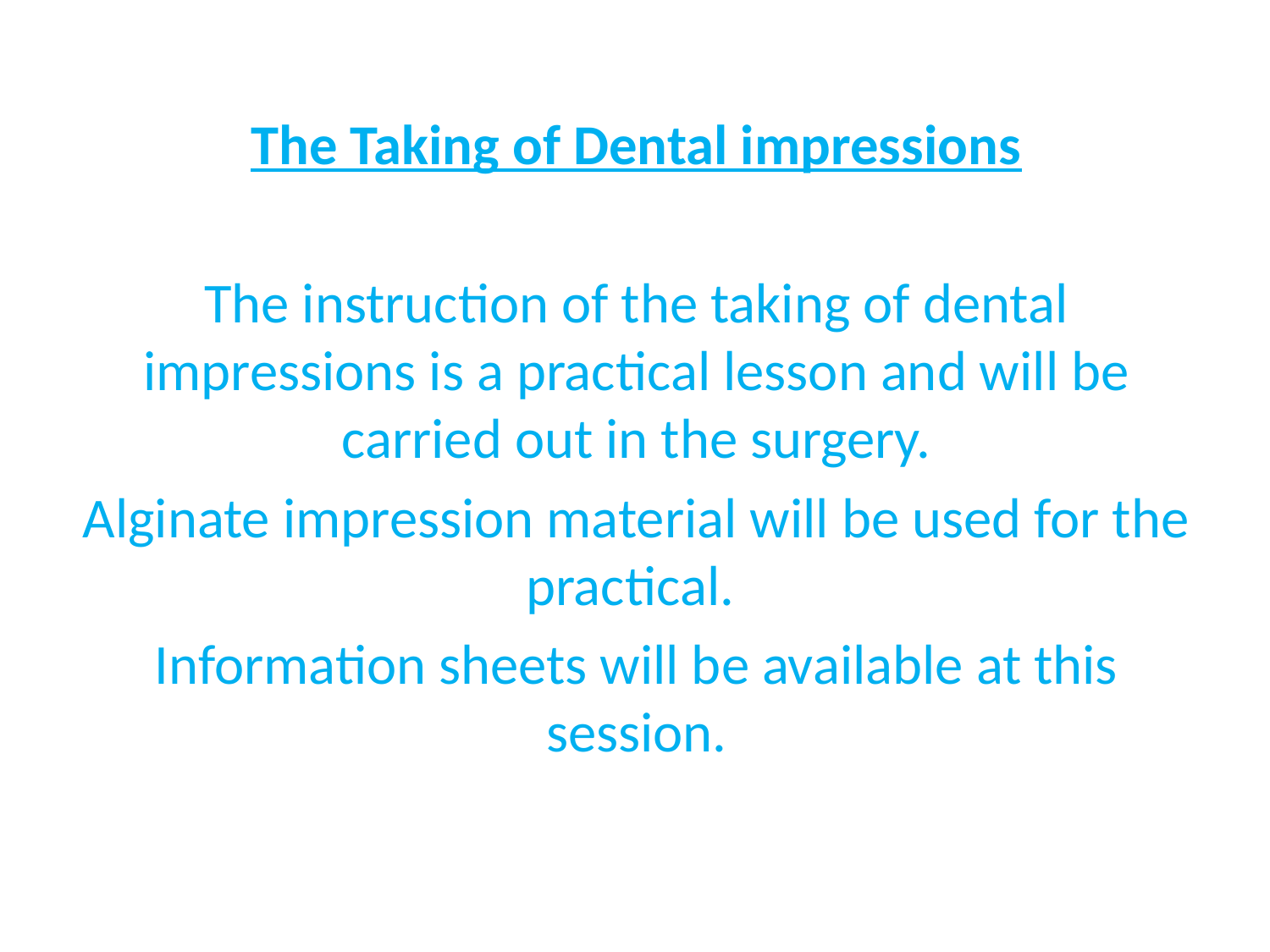

#
The Taking of Dental impressions

The instruction of the taking of dental impressions is a practical lesson and will be carried out in the surgery.
Alginate impression material will be used for the practical.
Information sheets will be available at this session.